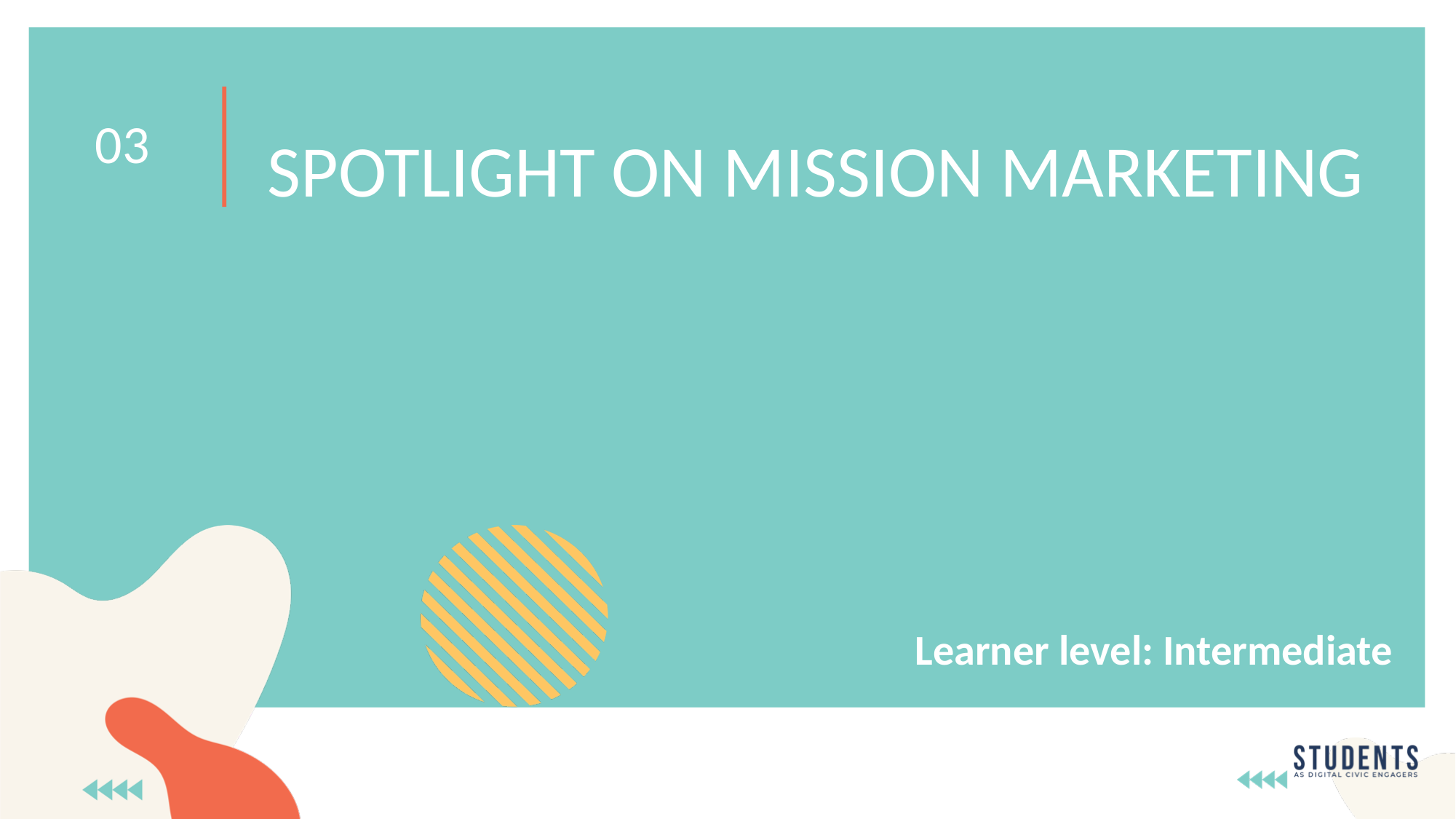

03
SPOTLIGHT ON MISSION MARKETING
Learner level: Intermediate